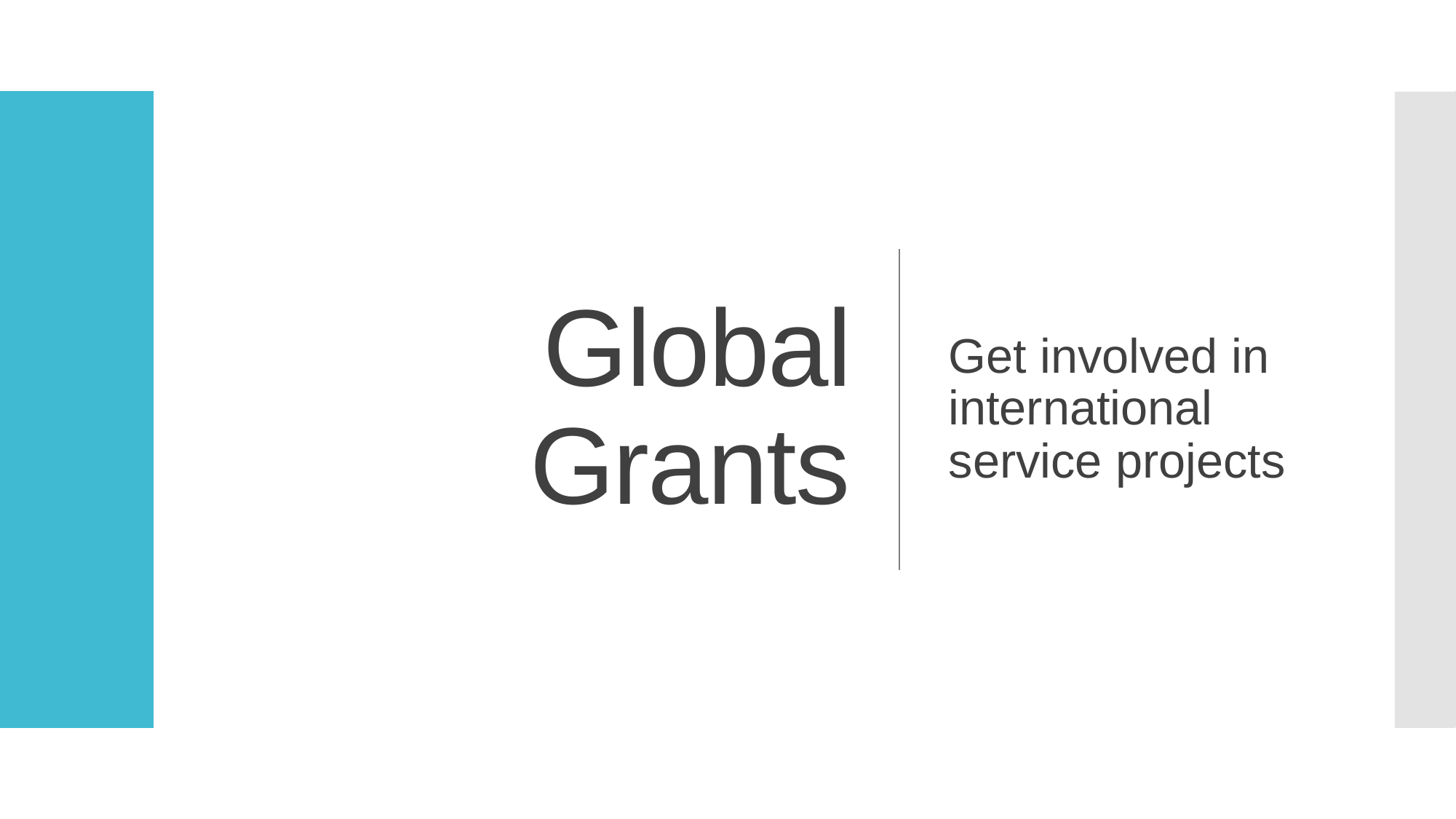

# Global Grants
Get involved in international service projects